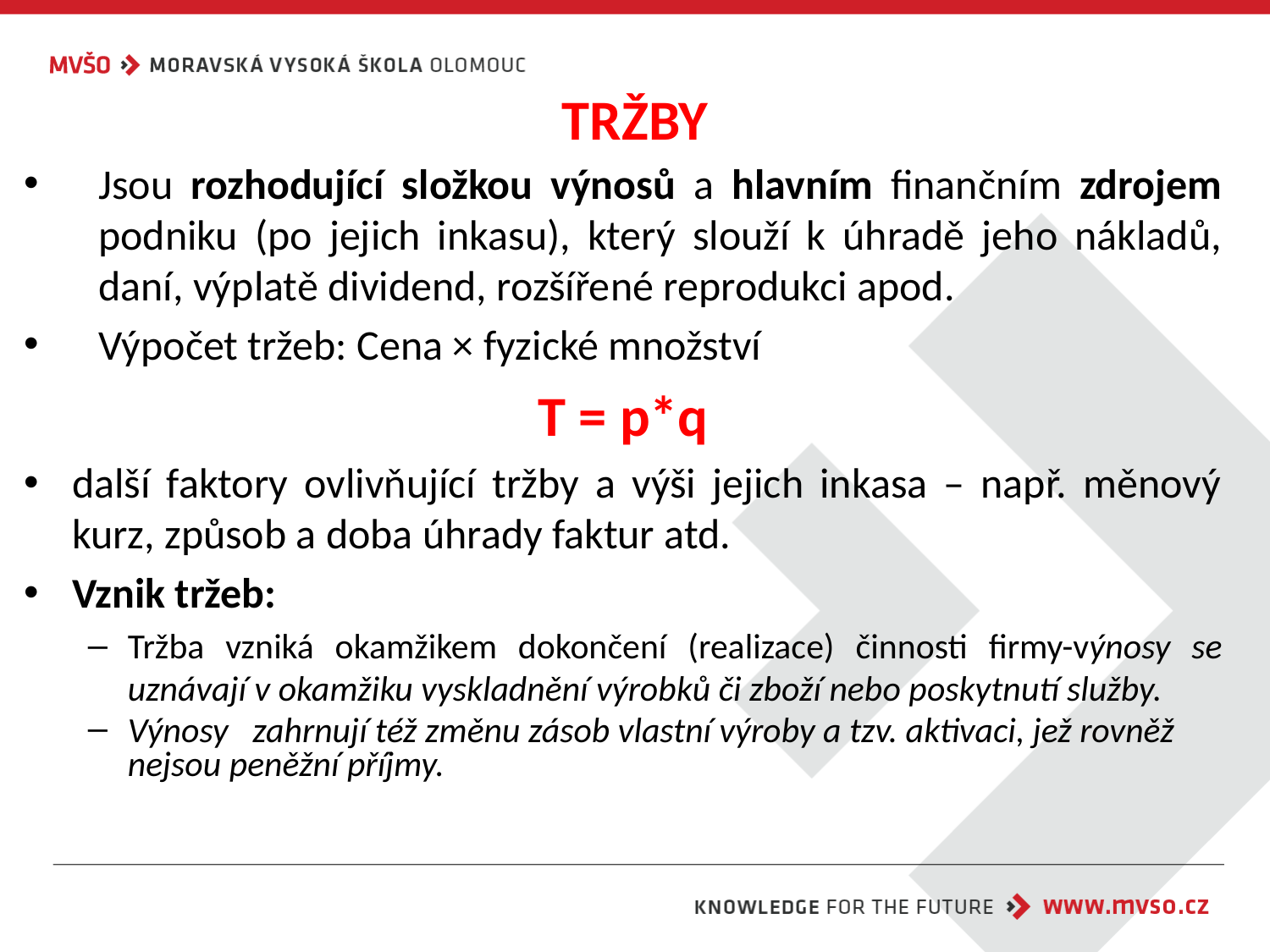

# TRŽBY
Jsou rozhodující složkou výnosů a hlavním finančním zdrojem podniku (po jejich inkasu), který slouží k úhradě jeho nákladů, daní, výplatě dividend, rozšířené reprodukci apod.
Výpočet tržeb: Cena × fyzické množství
T = p*q
další faktory ovlivňující tržby a výši jejich inkasa – např. měnový kurz, způsob a doba úhrady faktur atd.
Vznik tržeb:
Tržba vzniká okamžikem dokončení (realizace) činnosti firmy-výnosy se uznávají v okamžiku vyskladnění výrobků či zboží nebo poskytnutí služby.
Výnosy   zahrnují též změnu zásob vlastní výroby a tzv. aktivaci, jež rovněž nejsou peněžní příjmy.